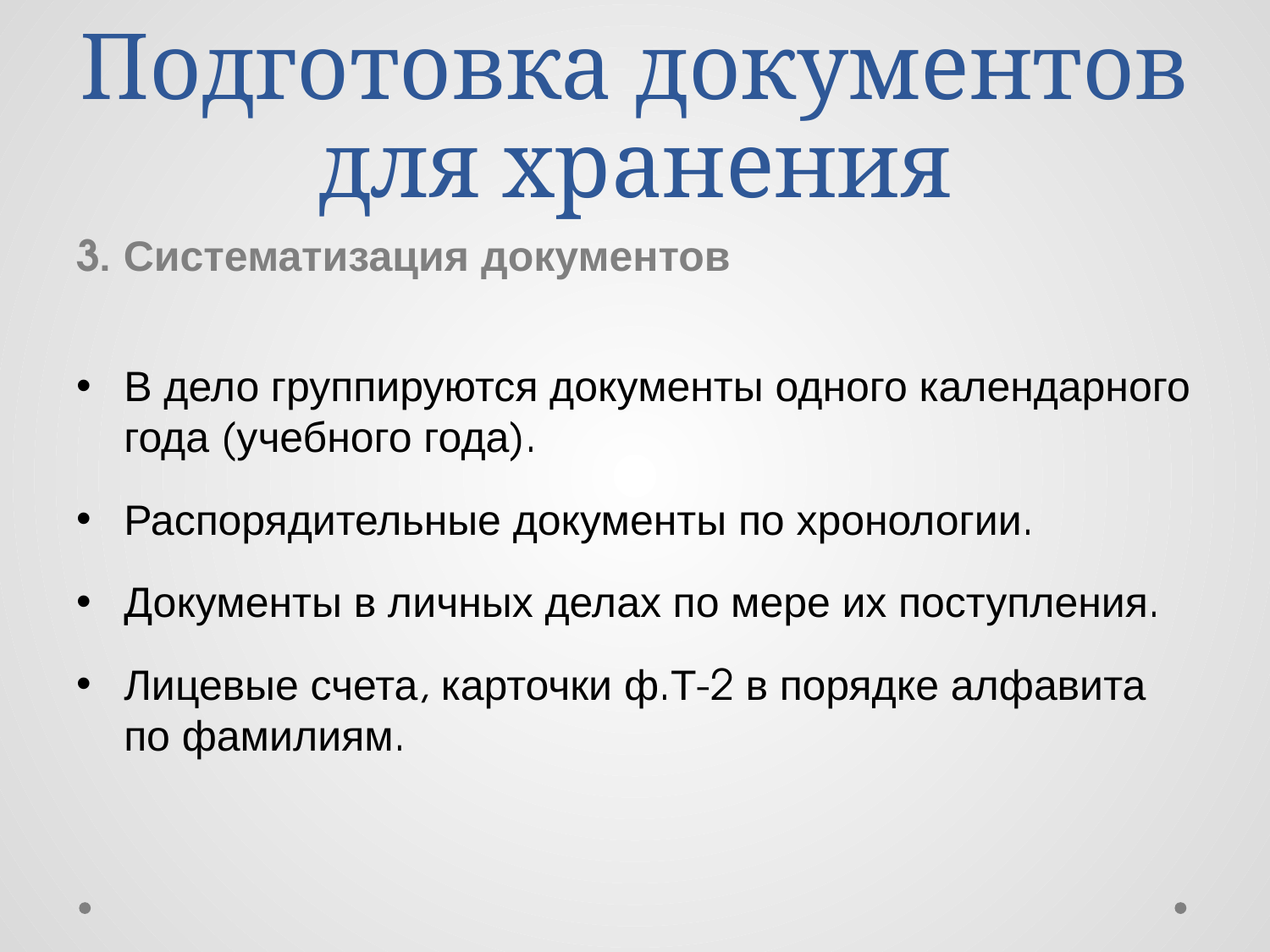

# Подготовка документов для хранения
3. Систематизация документов

В дело группируются документы одного календарного года (учебного года).
Распорядительные документы по хронологии.
Документы в личных делах по мере их поступления.
Лицевые счета, карточки ф.Т-2 в порядке алфавита по фамилиям.